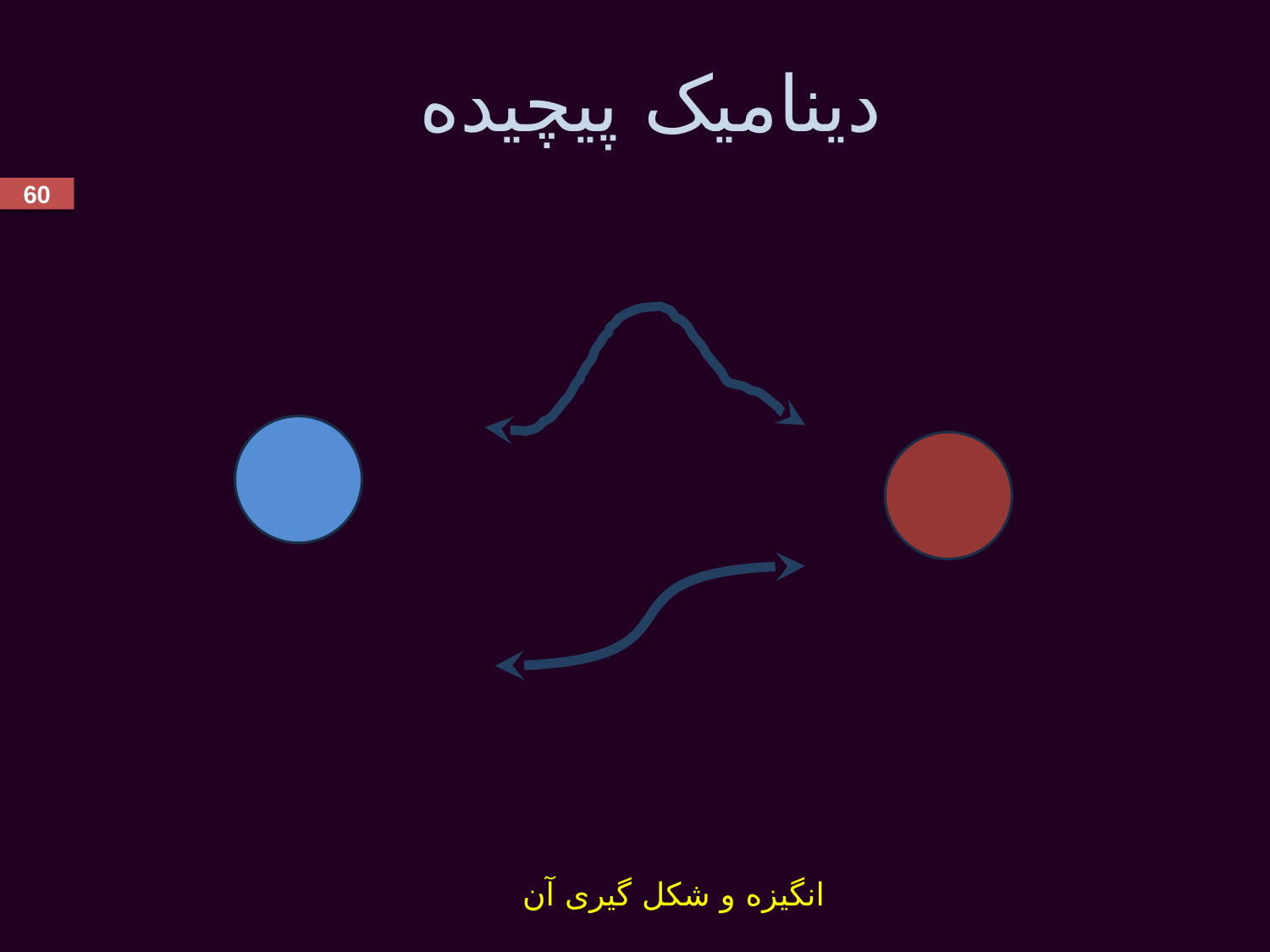

# دینامیک پیچیده
60

انگیزه و شکل گیری آن